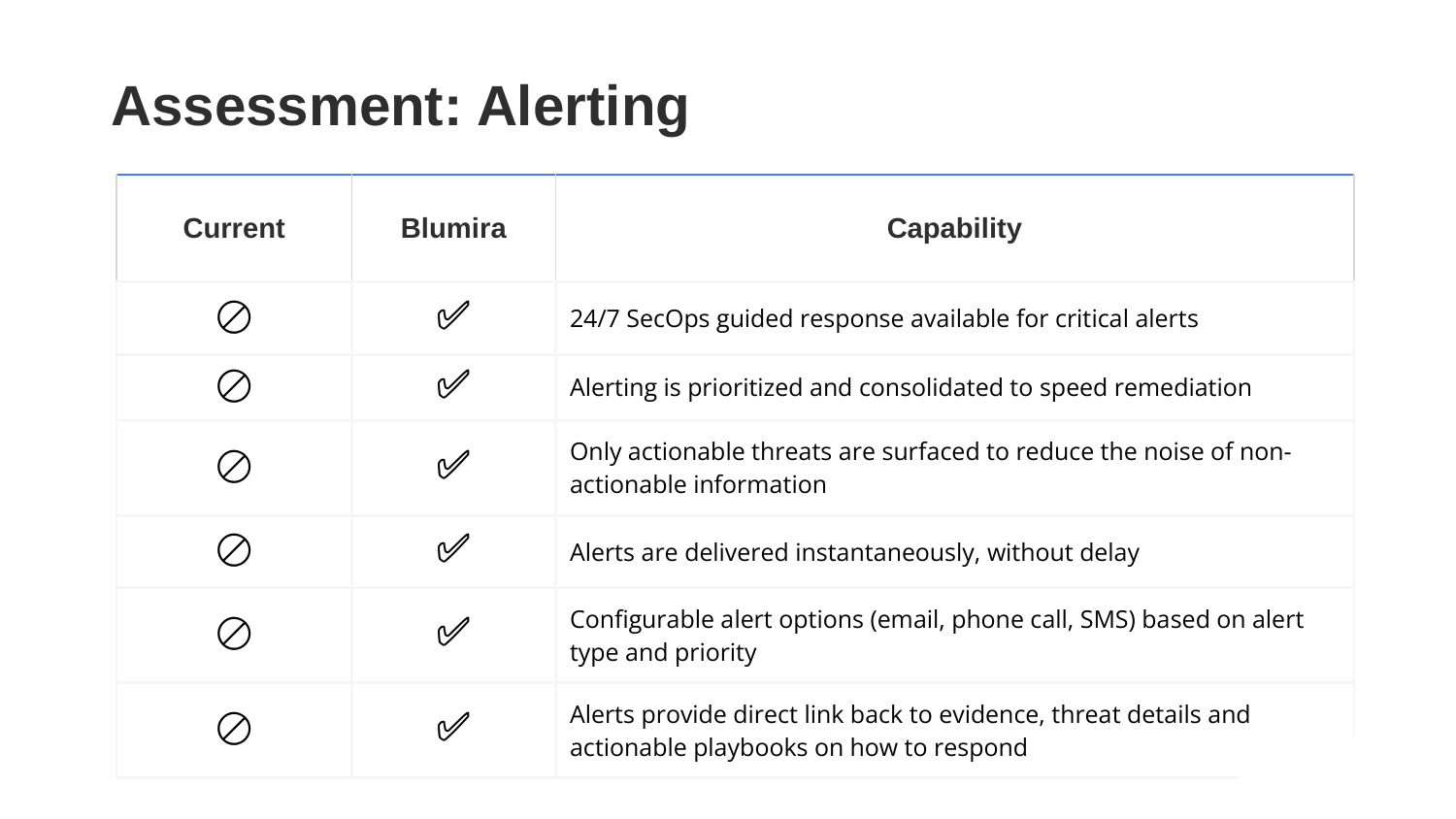

# Assessment: Alerting
| Current | Blumira | Capability |
| --- | --- | --- |
| 🚫 | ✅ | 24/7 SecOps guided response available for critical alerts |
| 🚫 | ✅ | Alerting is prioritized and consolidated to speed remediation |
| 🚫 | ✅ | Only actionable threats are surfaced to reduce the noise of non-actionable information |
| 🚫 | ✅ | Alerts are delivered instantaneously, without delay |
| 🚫 | ✅ | Configurable alert options (email, phone call, SMS) based on alert type and priority |
| 🚫 | ✅ | Alerts provide direct link back to evidence, threat details and actionable playbooks on how to respond |